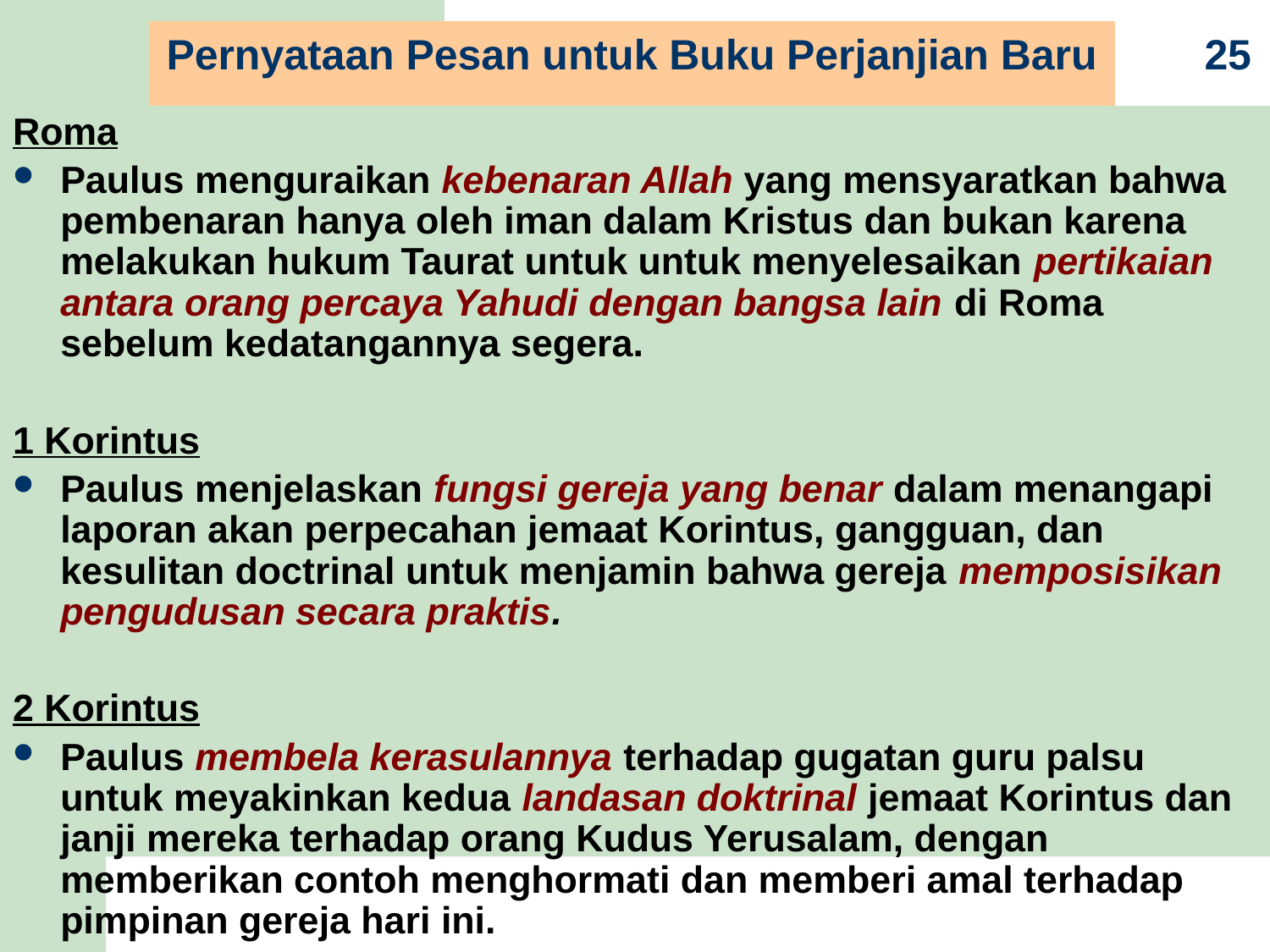

Pernyataan Pesan untuk Buku Perjanjian Baru

25
Roma
Paulus menguraikan kebenaran Allah yang mensyaratkan bahwa pembenaran hanya oleh iman dalam Kristus dan bukan karena melakukan hukum Taurat untuk untuk menyelesaikan pertikaian antara orang percaya Yahudi dengan bangsa lain di Roma sebelum kedatangannya segera.

1 Korintus
Paulus menjelaskan fungsi gereja yang benar dalam menangapi laporan akan perpecahan jemaat Korintus, gangguan, dan kesulitan doctrinal untuk menjamin bahwa gereja memposisikan pengudusan secara praktis.

2 Korintus
Paulus membela kerasulannya terhadap gugatan guru palsu untuk meyakinkan kedua landasan doktrinal jemaat Korintus dan janji mereka terhadap orang Kudus Yerusalam, dengan memberikan contoh menghormati dan memberi amal terhadap pimpinan gereja hari ini.